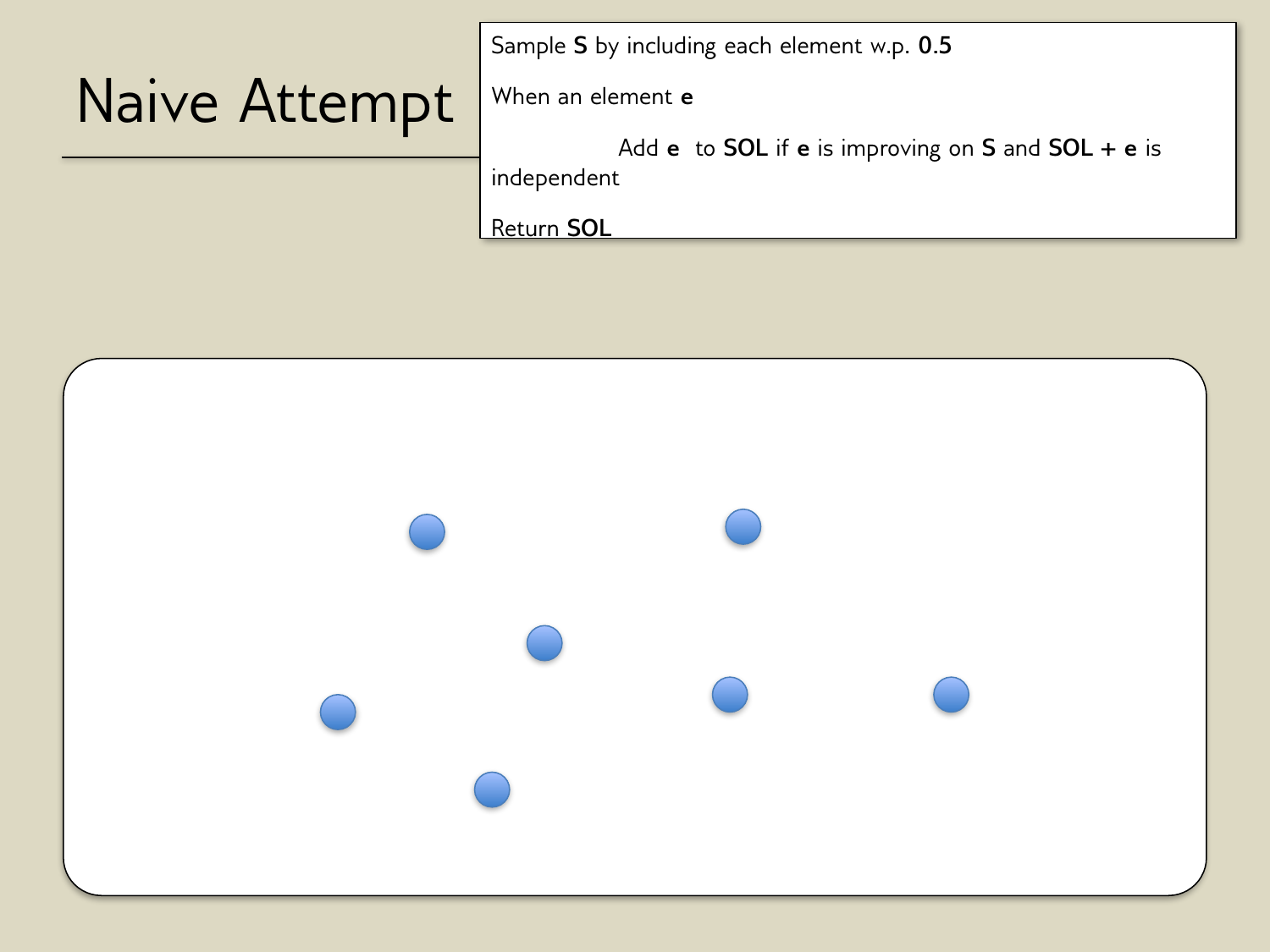

Sample S by including each element w.p. 0.5
When an element e
	Add e  to SOL if e is improving on S and SOL + e is independent
Return SOL

# Naive Attempt